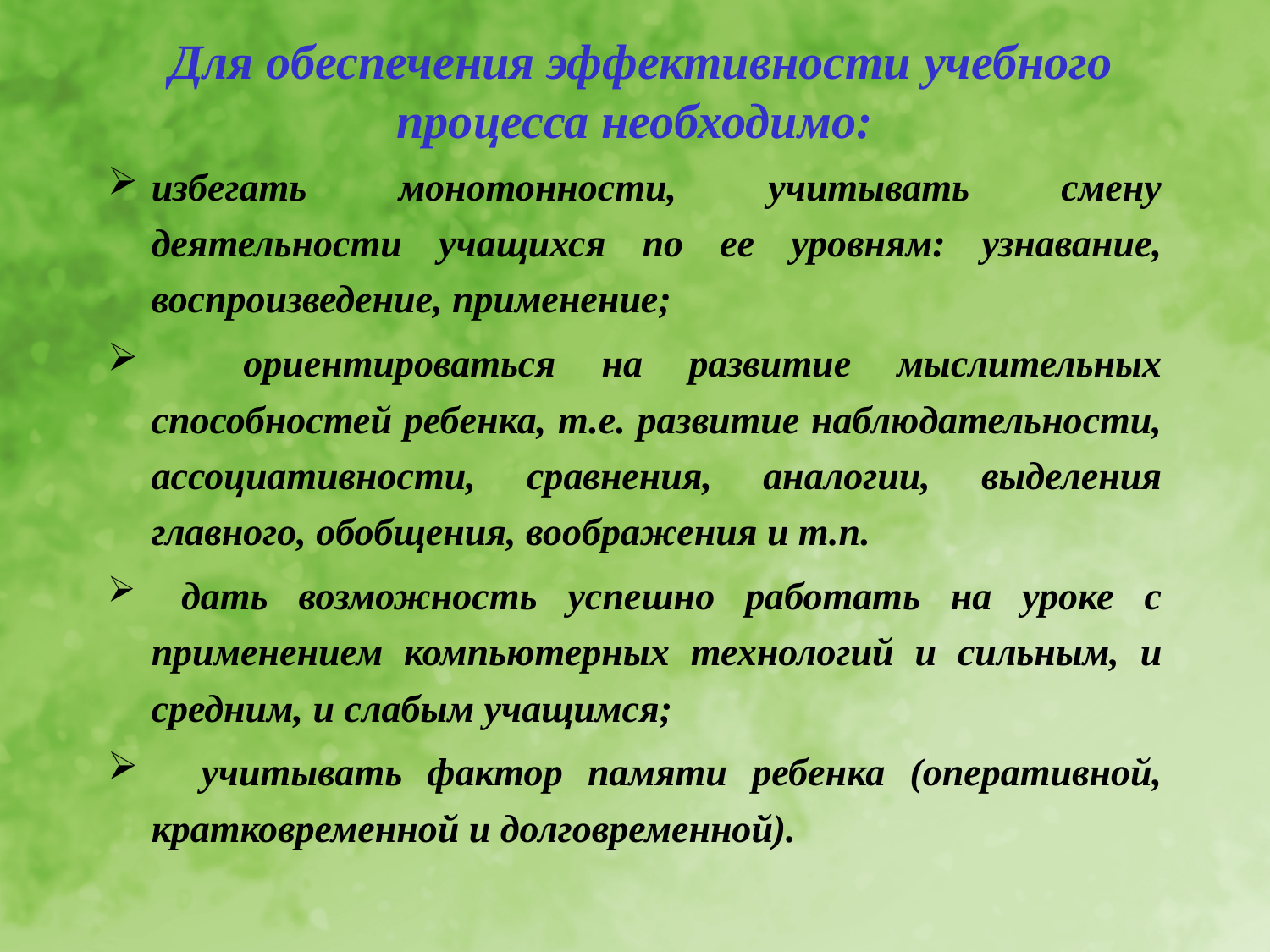

# Для обеспечения эффективности учебного процесса необходимо:
избегать монотонности, учитывать смену деятельности учащихся по ее уровням: узнавание, воспроизведение, применение;
  ориентироваться на развитие мыслительных способностей ребенка, т.е. развитие наблюдательности, ассоциативности, сравнения, аналогии, выделения главного, обобщения, воображения и т.п.
 дать возможность успешно работать на уроке с применением компьютерных технологий и сильным, и средним, и слабым учащимся;
  учитывать фактор памяти ребенка (оперативной, кратковременной и долговременной).